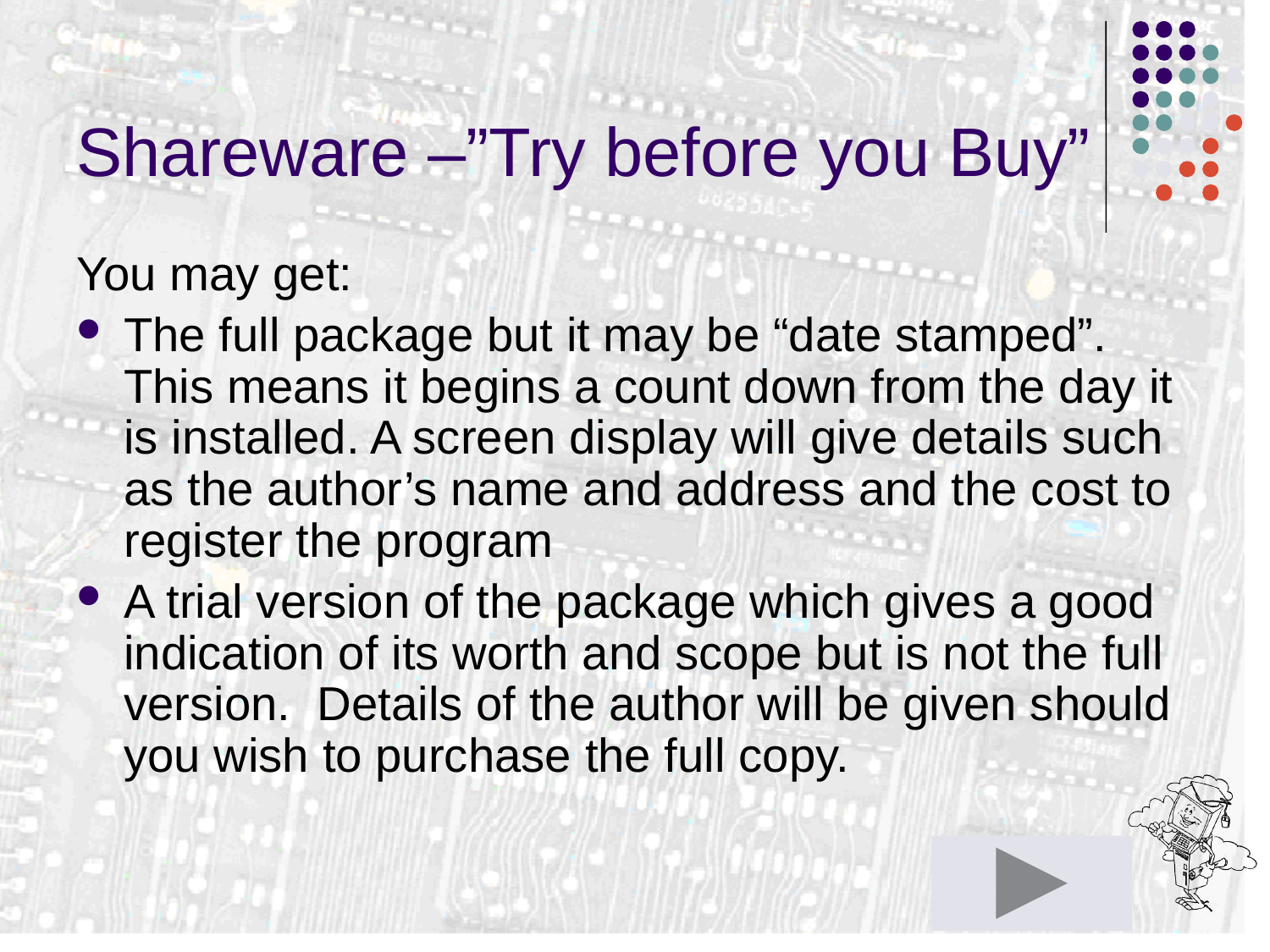

# Shareware –”Try before you Buy”
You may get:
The full package but it may be “date stamped”.  This means it begins a count down from the day it is installed. A screen display will give details such as the author’s name and address and the cost to register the program
A trial version of the package which gives a good indication of its worth and scope but is not the full version.  Details of the author will be given should you wish to purchase the full copy.